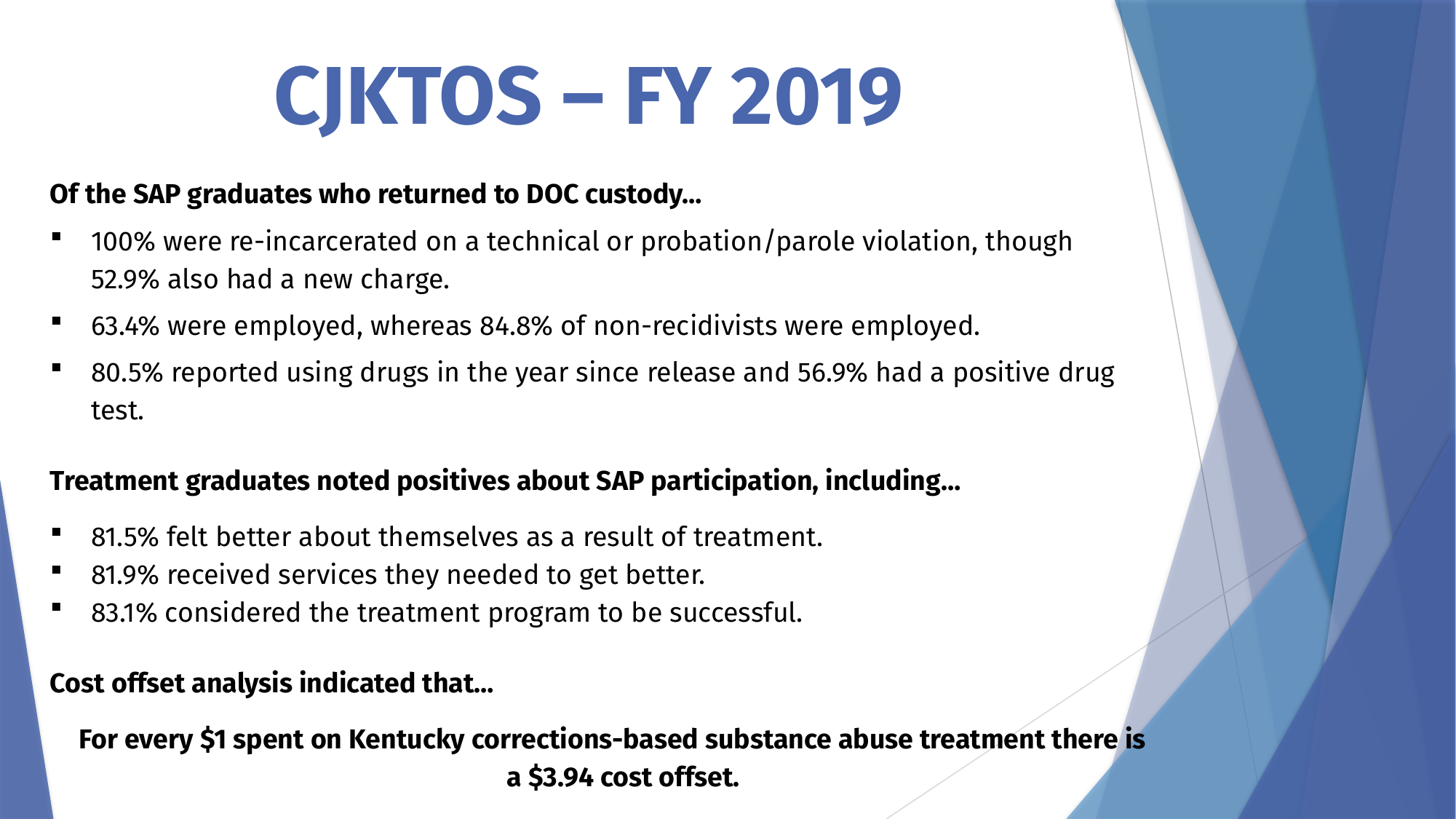

# CJKTOS – FY 2019
Of the SAP graduates who returned to DOC custody…
100% were re-incarcerated on a technical or probation/parole violation, though 52.9% also had a new charge.
63.4% were employed, whereas 84.8% of non-recidivists were employed.
80.5% reported using drugs in the year since release and 56.9% had a positive drug test.
Treatment graduates noted positives about SAP participation, including…
81.5% felt better about themselves as a result of treatment.
81.9% received services they needed to get better.
83.1% considered the treatment program to be successful.
Cost offset analysis indicated that…
For every $1 spent on Kentucky corrections-based substance abuse treatment there is a $3.94 cost offset.